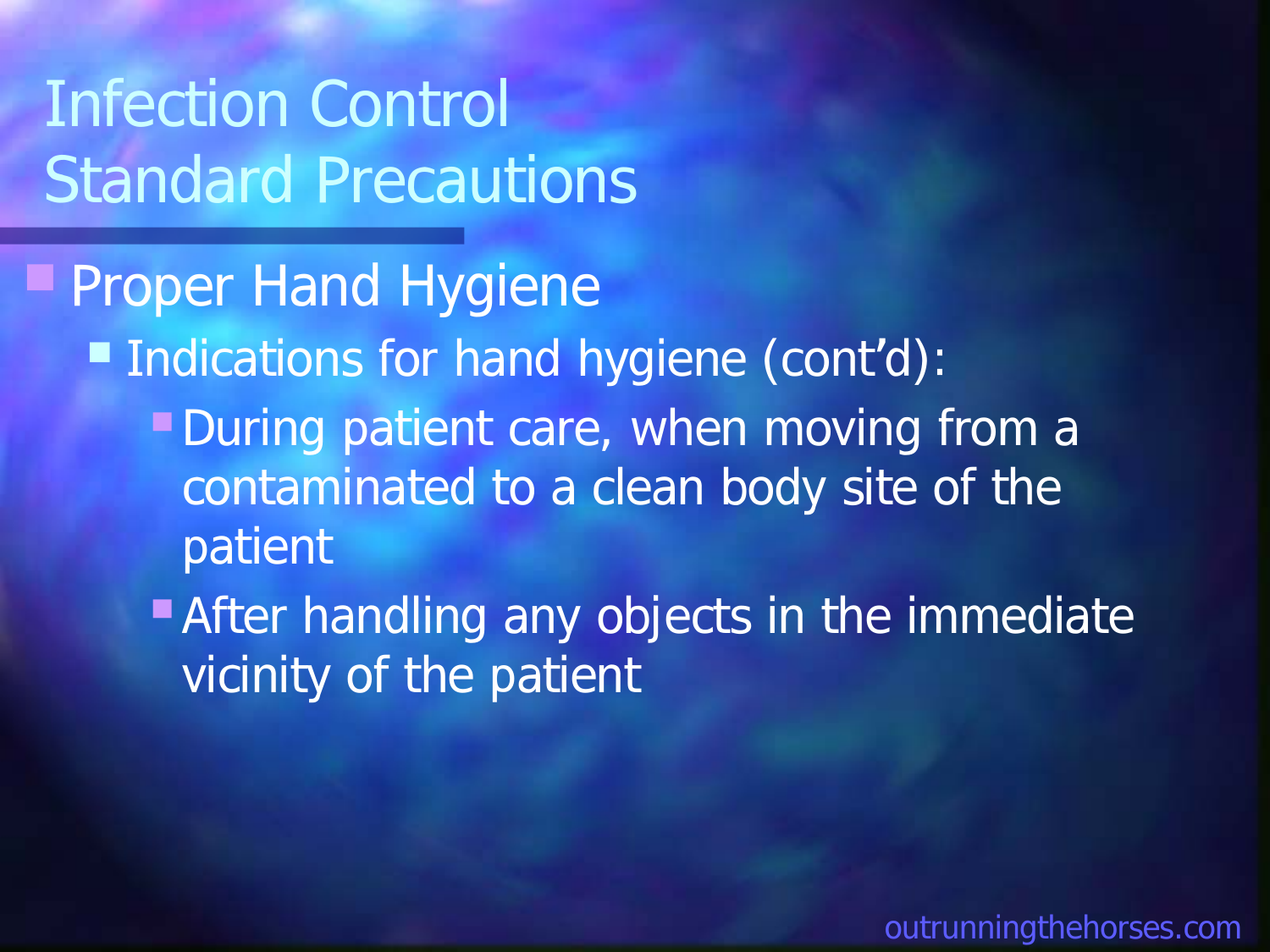

# Infection Control Standard Precautions
Proper Hand Hygiene
Indications for hand hygiene (cont’d):
During patient care, when moving from a contaminated to a clean body site of the patient
After handling any objects in the immediate vicinity of the patient

outrunningthehorses.com